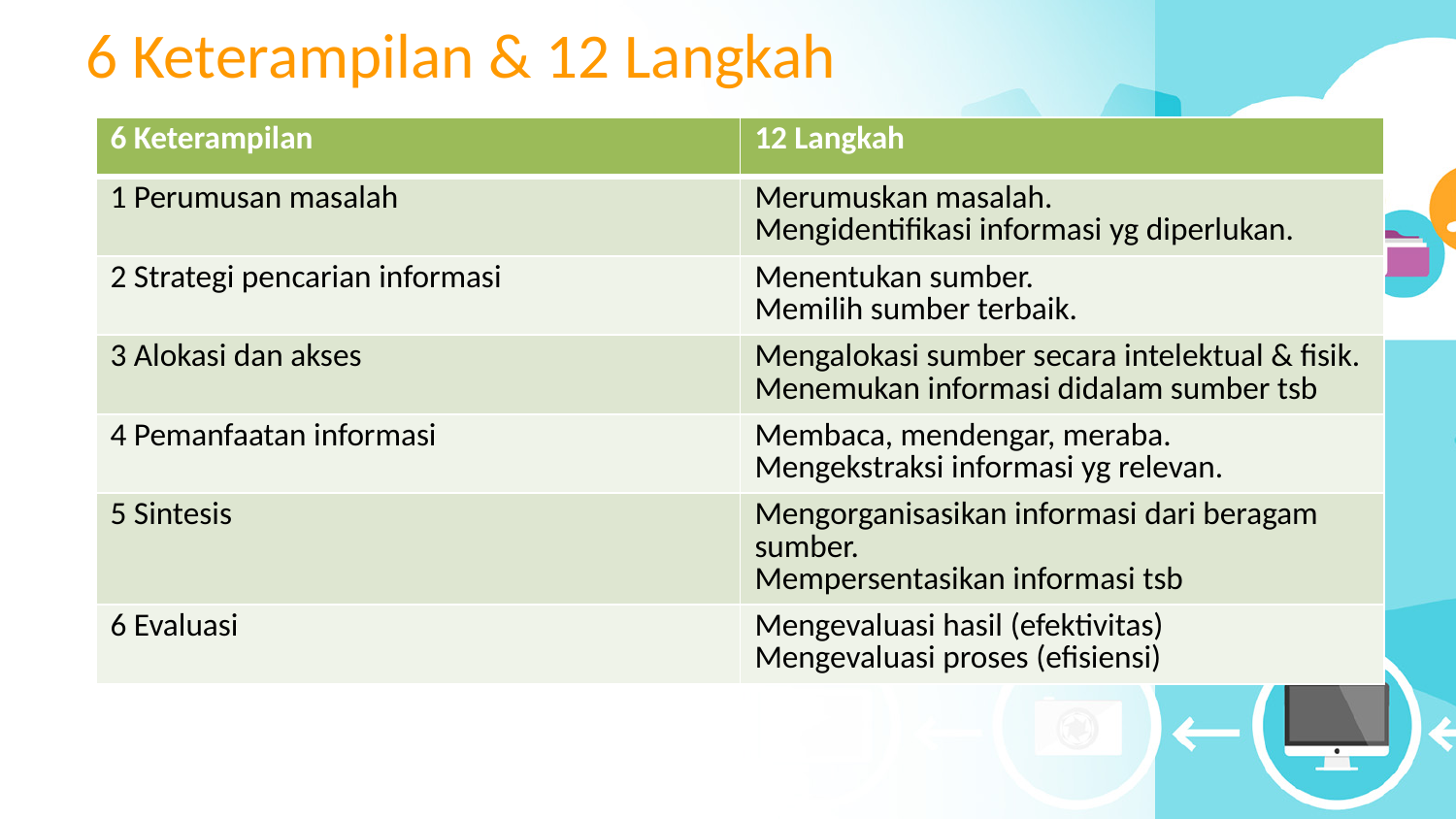

# 6 Keterampilan & 12 Langkah
| 6 Keterampilan | 12 Langkah |
| --- | --- |
| 1 Perumusan masalah | Merumuskan masalah. Mengidentifikasi informasi yg diperlukan. |
| 2 Strategi pencarian informasi | Menentukan sumber. Memilih sumber terbaik. |
| 3 Alokasi dan akses | Mengalokasi sumber secara intelektual & fisik. Menemukan informasi didalam sumber tsb |
| 4 Pemanfaatan informasi | Membaca, mendengar, meraba. Mengekstraksi informasi yg relevan. |
| 5 Sintesis | Mengorganisasikan informasi dari beragam sumber. Mempersentasikan informasi tsb |
| 6 Evaluasi | Mengevaluasi hasil (efektivitas) Mengevaluasi proses (efisiensi) |